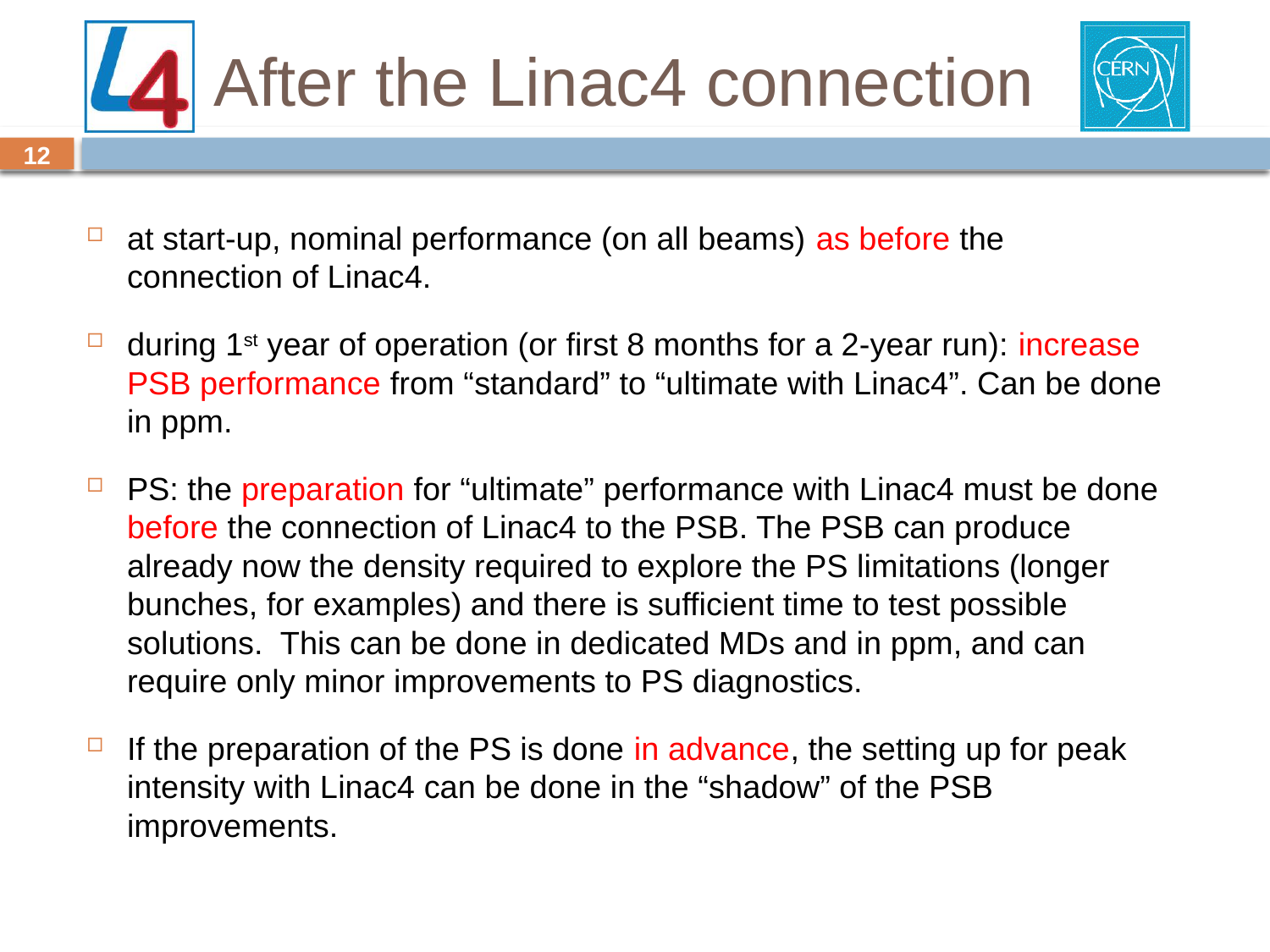

# After the Linac4 connection
12
at start-up, nominal performance (on all beams) as before the connection of Linac4.
during 1st year of operation (or first 8 months for a 2-year run): increase PSB performance from “standard” to “ultimate with Linac4”. Can be done in ppm.
PS: the preparation for “ultimate” performance with Linac4 must be done before the connection of Linac4 to the PSB. The PSB can produce already now the density required to explore the PS limitations (longer bunches, for examples) and there is sufficient time to test possible solutions.  This can be done in dedicated MDs and in ppm, and can require only minor improvements to PS diagnostics.
If the preparation of the PS is done in advance, the setting up for peak intensity with Linac4 can be done in the “shadow” of the PSB improvements.